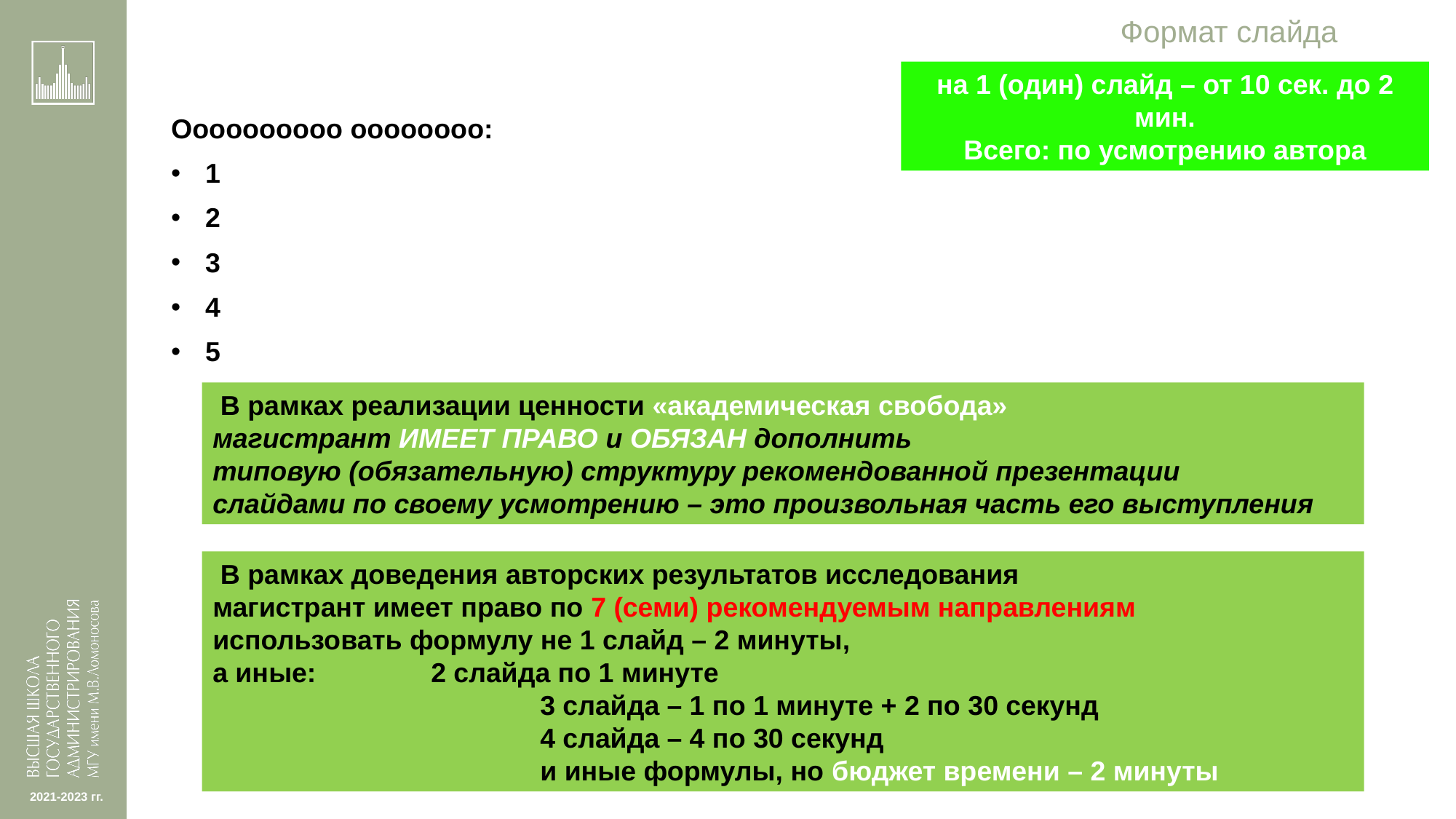

Формат слайда
на 1 (один) слайд – от 10 сек. до 2 мин.
Всего: по усмотрению автора
Оооооооооо оооооооо:
1
2
3
4
5

 В рамках реализации ценности «академическая свобода»
магистрант ИМЕЕТ ПРАВО и ОБЯЗАН дополнить
типовую (обязательную) структуру рекомендованной презентации
слайдами по своему усмотрению – это произвольная часть его выступления
 В рамках доведения авторских результатов исследования
магистрант имеет право по 7 (семи) рекомендуемым направлениям
использовать формулу не 1 слайд – 2 минуты,
а иные: 	2 слайда по 1 минуте
			3 слайда – 1 по 1 минуте + 2 по 30 секунд
			4 слайда – 4 по 30 секунд
			и иные формулы, но бюджет времени – 2 минуты